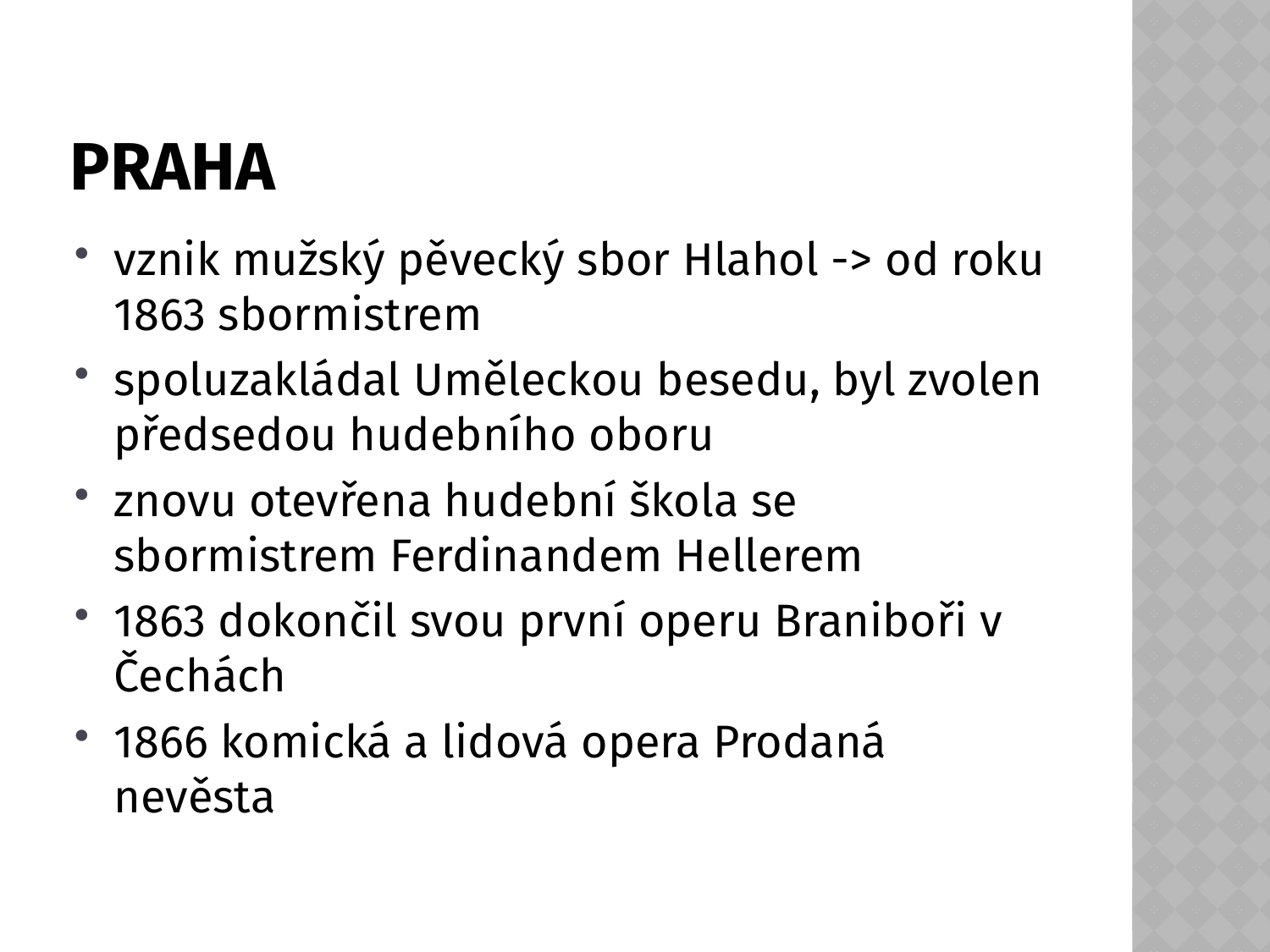

# Praha
vznik mužský pěvecký sbor Hlahol -> od roku 1863 sbormistrem
spoluzakládal Uměleckou besedu, byl zvolen předsedou hudebního oboru
znovu otevřena hudební škola se sbormistrem Ferdinandem Hellerem
1863 dokončil svou první operu Braniboři v Čechách
1866 komická a lidová opera Prodaná nevěsta